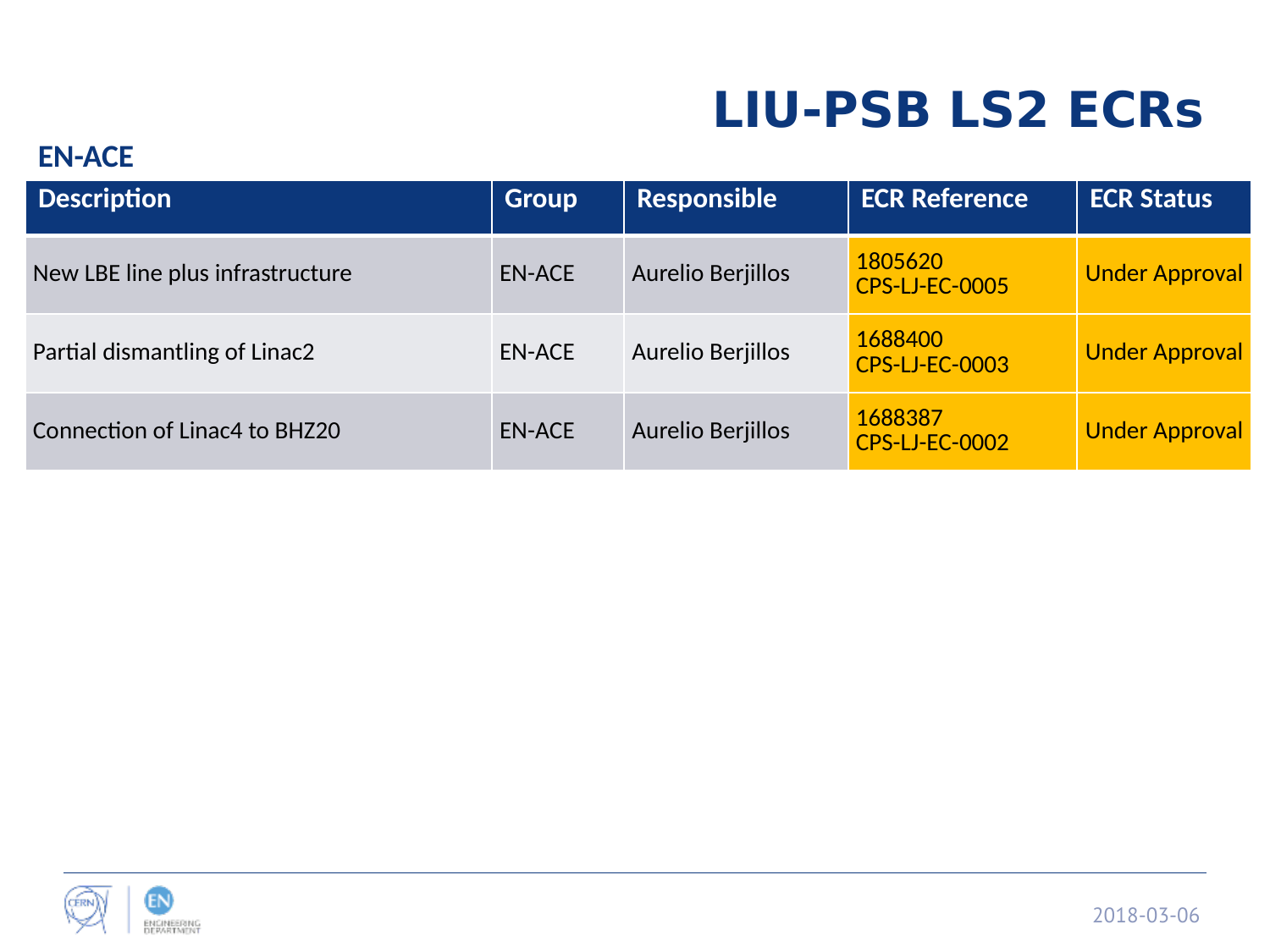

LIU-PSB LS2 ECRs
EN-ACE
| Description | Group | Responsible | ECR Reference | ECR Status |
| --- | --- | --- | --- | --- |
| New LBE line plus infrastructure | EN-ACE | Aurelio Berjillos | 1805620 CPS-LJ-EC-0005 | Under Approval |
| Partial dismantling of Linac2 | EN-ACE | Aurelio Berjillos | 1688400 CPS-LJ-EC-0003 | Under Approval |
| Connection of Linac4 to BHZ20 | EN-ACE | Aurelio Berjillos | 1688387 CPS-LJ-EC-0002 | Under Approval |
2018-03-06